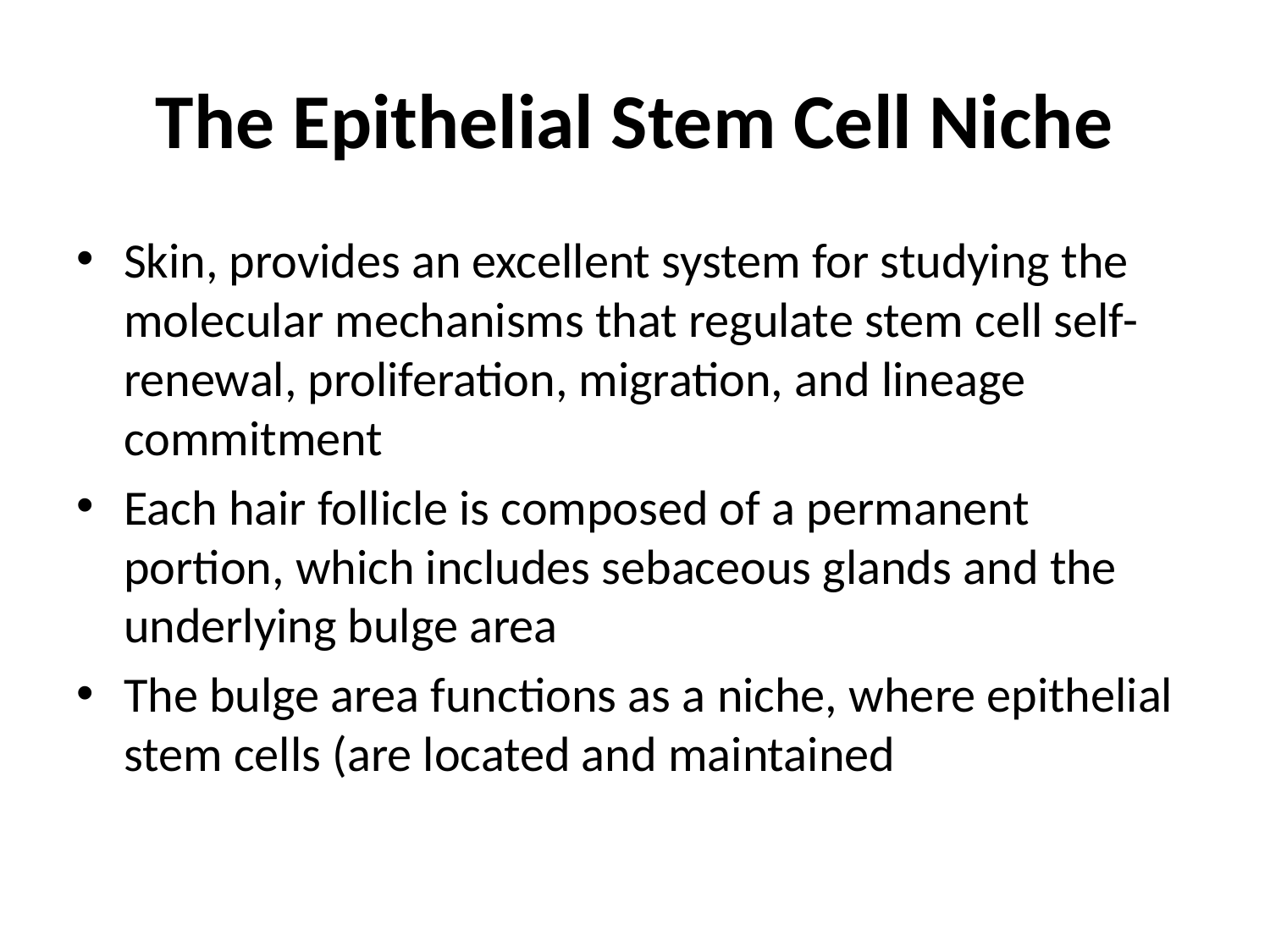

# The Epithelial Stem Cell Niche
Skin, provides an excellent system for studying the molecular mechanisms that regulate stem cell self-renewal, proliferation, migration, and lineage commitment
Each hair follicle is composed of a permanent portion, which includes sebaceous glands and the underlying bulge area
The bulge area functions as a niche, where epithelial stem cells (are located and maintained